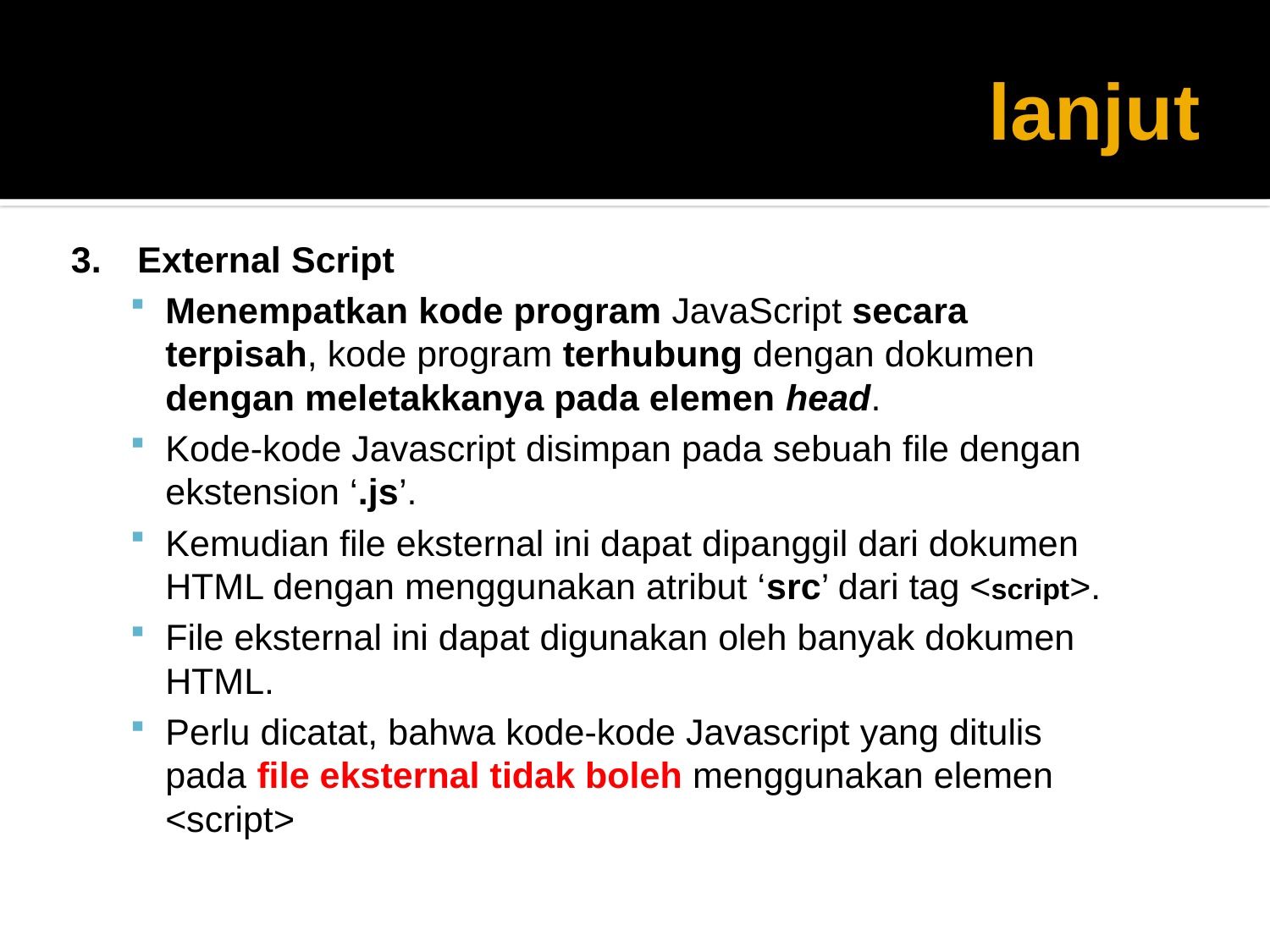

# lanjut
External Script
Menempatkan kode program JavaScript secara terpisah, kode program terhubung dengan dokumen dengan meletakkanya pada elemen head.
Kode-kode Javascript disimpan pada sebuah file dengan ekstension ‘.js’.
Kemudian file eksternal ini dapat dipanggil dari dokumen HTML dengan menggunakan atribut ‘src’ dari tag <script>.
File eksternal ini dapat digunakan oleh banyak dokumen HTML.
Perlu dicatat, bahwa kode-kode Javascript yang ditulis pada file eksternal tidak boleh menggunakan elemen <script>